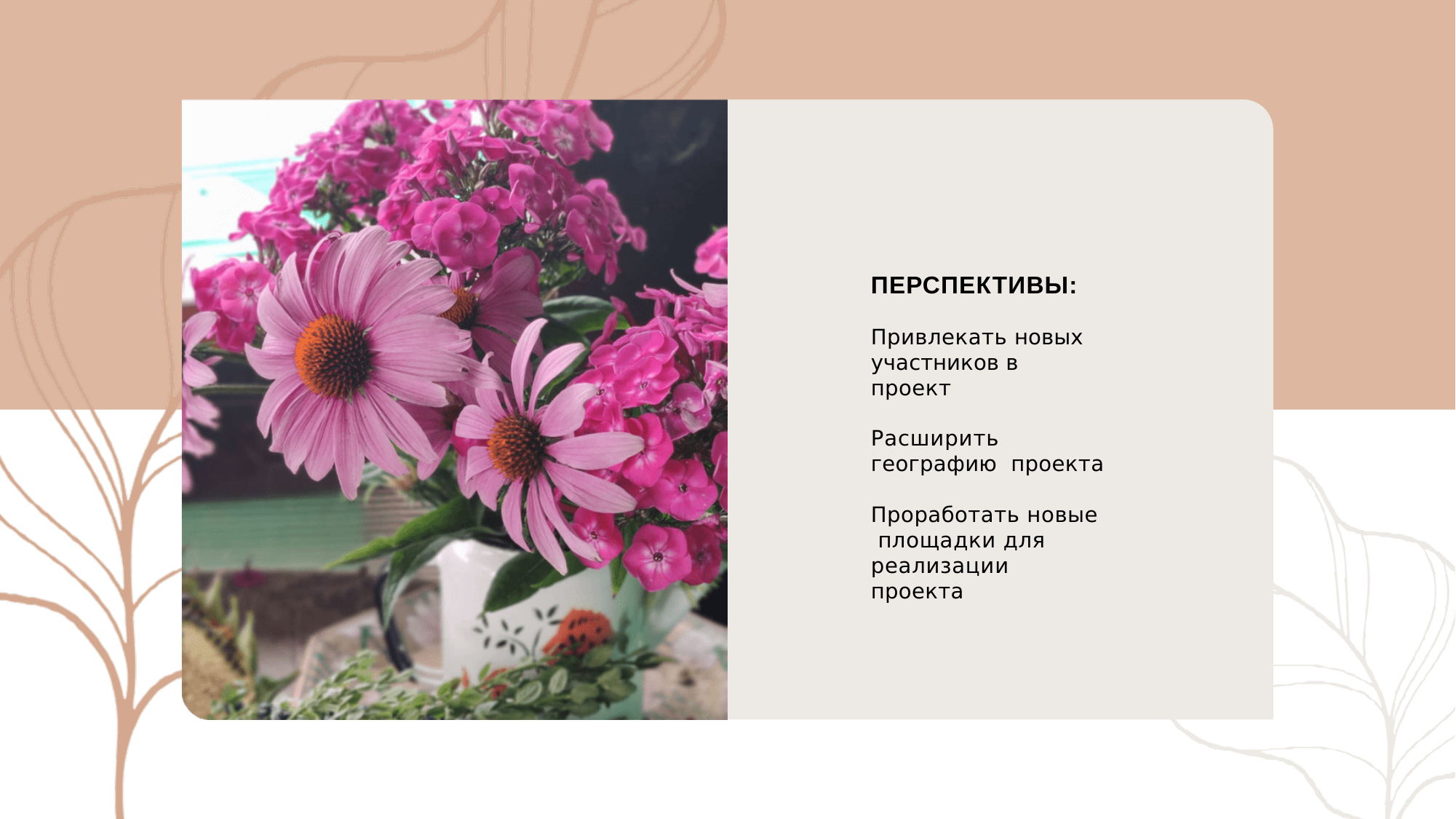

ПЕРСПЕКТИВЫ:
Привлекать новых  участников в проект

Расширить географию  проекта

Проработать новые  площадки для  реализации проекта